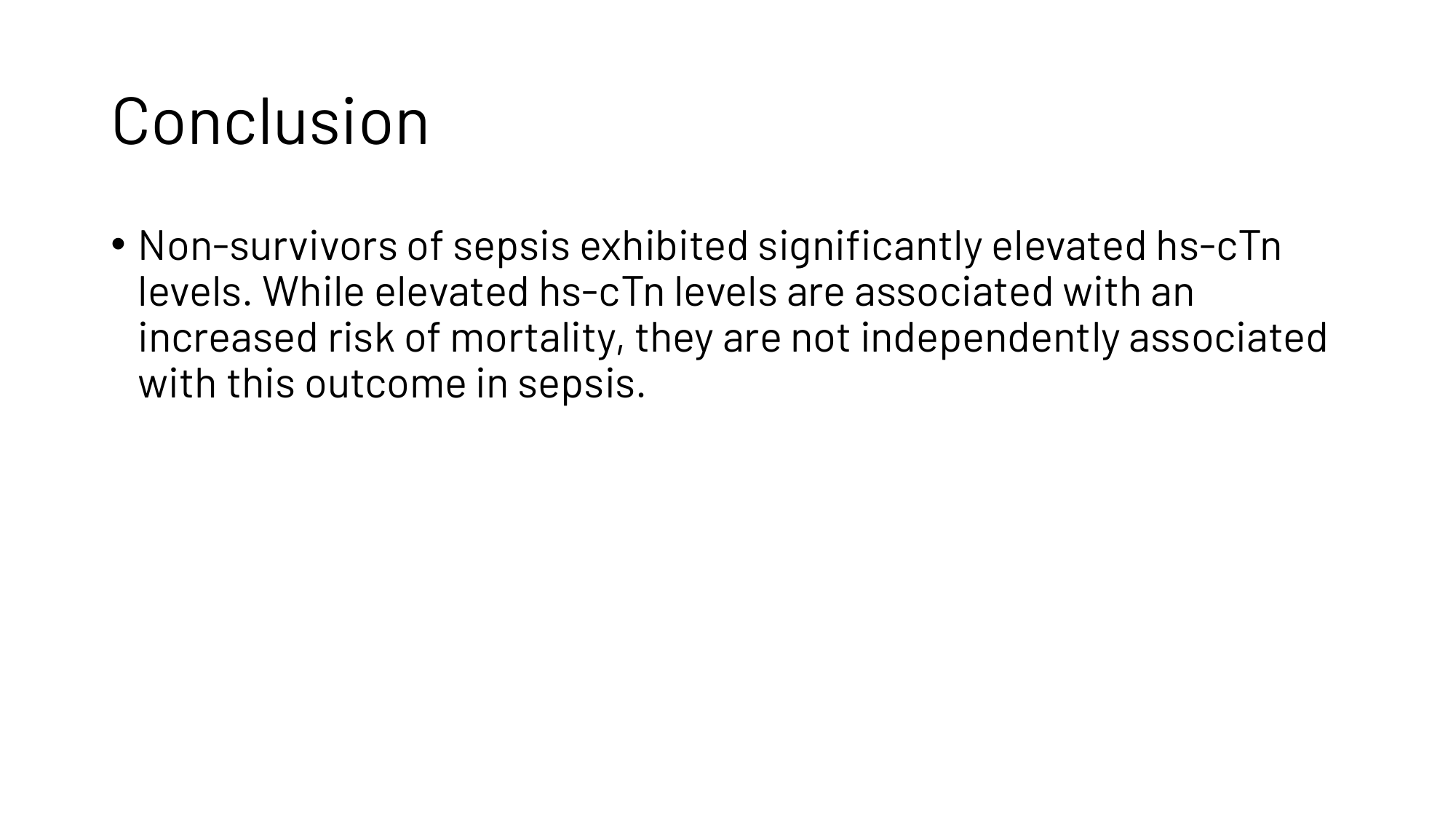

# Conclusion
Non-survivors of sepsis exhibited significantly elevated hs-cTn levels. While elevated hs-cTn levels are associated with an increased risk of mortality, they are not independently associated with this outcome in sepsis.